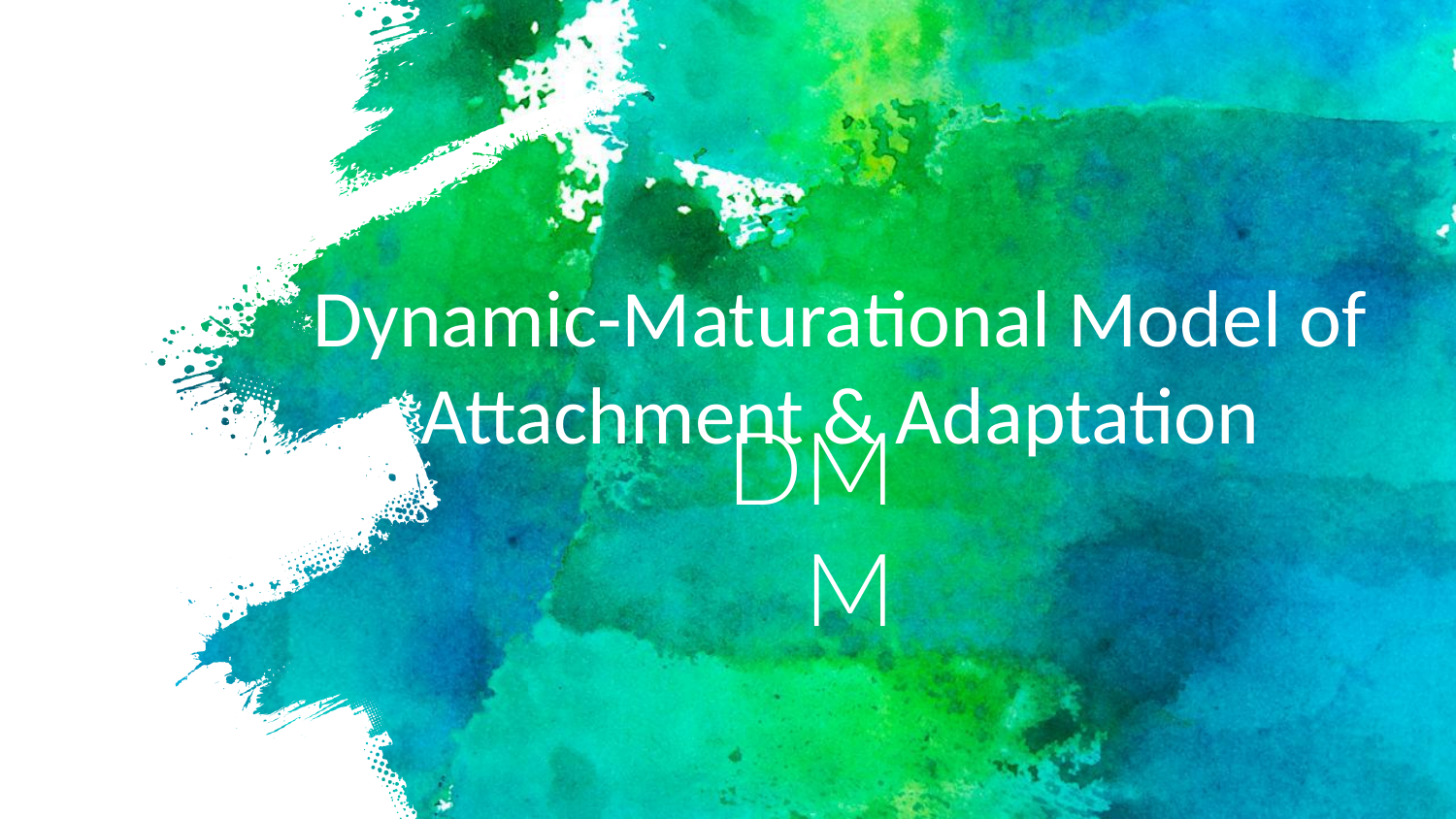

Dynamic-Maturational Model of Attachment & Adaptation
# DMM